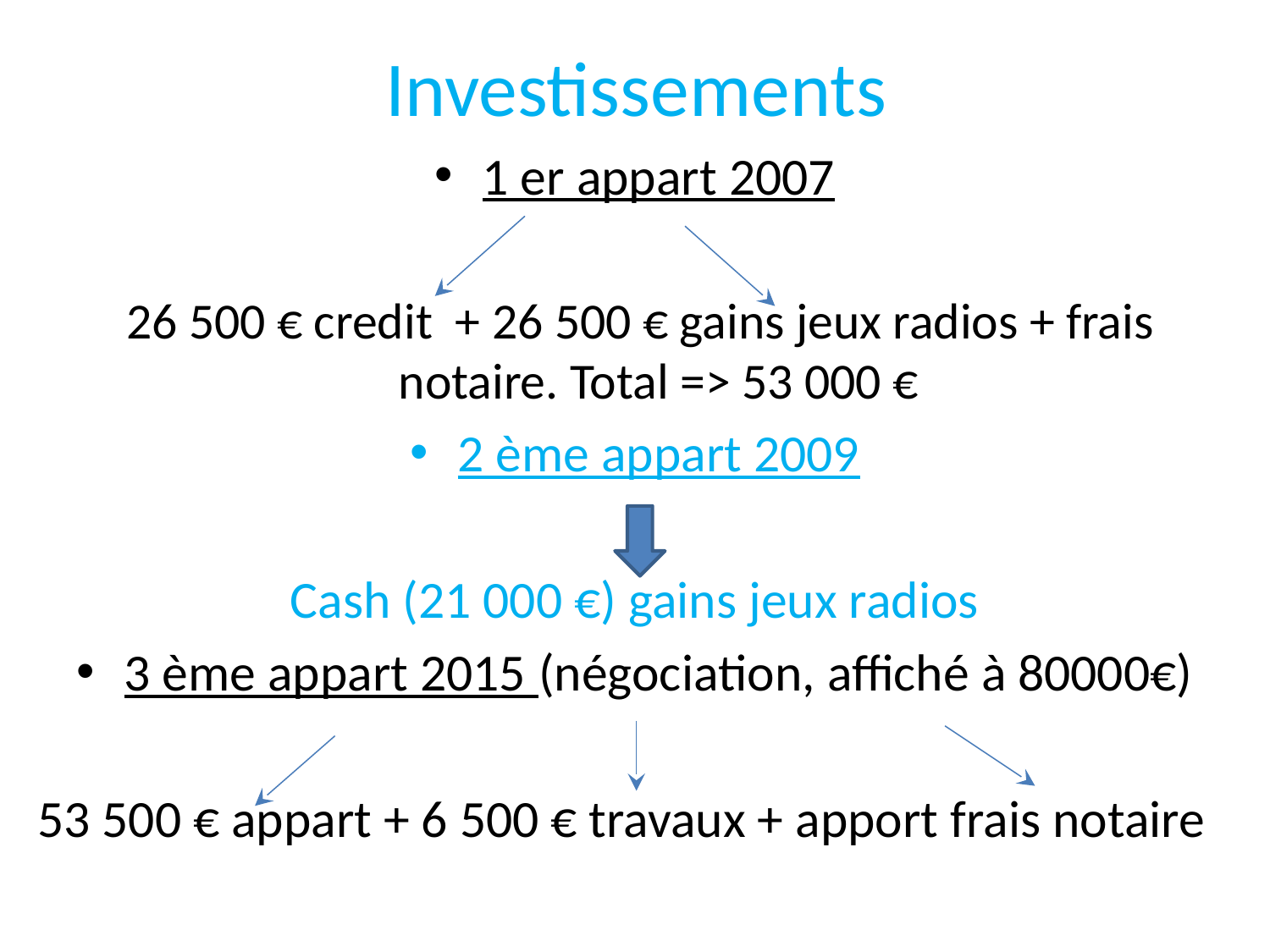

# Investissements
1 er appart 2007

 26 500 € credit  + 26 500 € gains jeux radios + frais notaire. Total => 53 000 €
2 ème appart 2009

Cash (21 000 €) gains jeux radios
3 ème appart 2015 (négociation, affiché à 80000€)

53 500 € appart + 6 500 € travaux + apport frais notaire